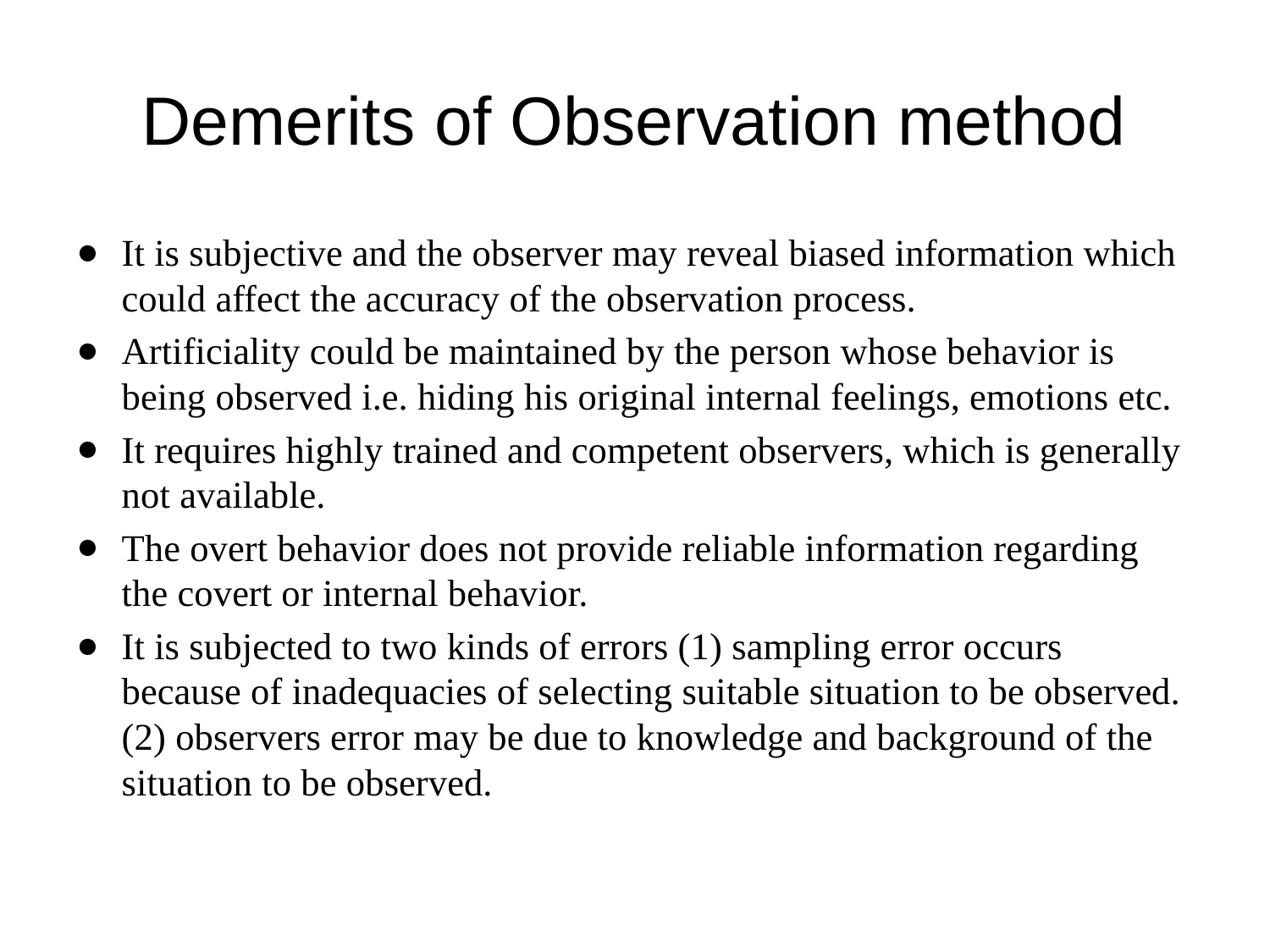

# Demerits of Observation method
It is subjective and the observer may reveal biased information which could affect the accuracy of the observation process.
Artificiality could be maintained by the person whose behavior is being observed i.e. hiding his original internal feelings, emotions etc.
It requires highly trained and competent observers, which is generally not available.
The overt behavior does not provide reliable information regarding the covert or internal behavior.
It is subjected to two kinds of errors (1) sampling error occurs because of inadequacies of selecting suitable situation to be observed. (2) observers error may be due to knowledge and background of the situation to be observed.